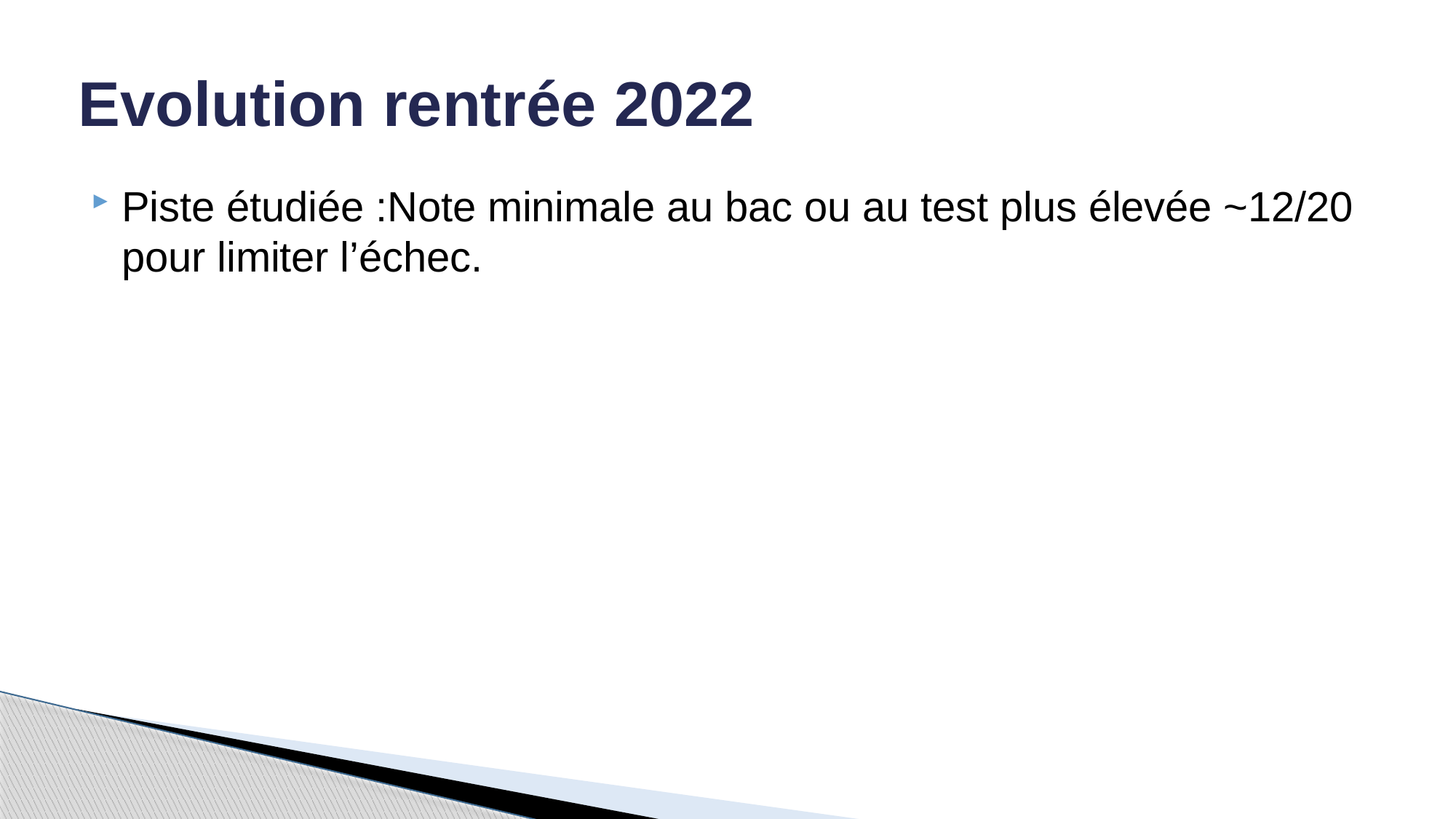

# Evolution rentrée 2022
Piste étudiée :Note minimale au bac ou au test plus élevée ~12/20 pour limiter l’échec.